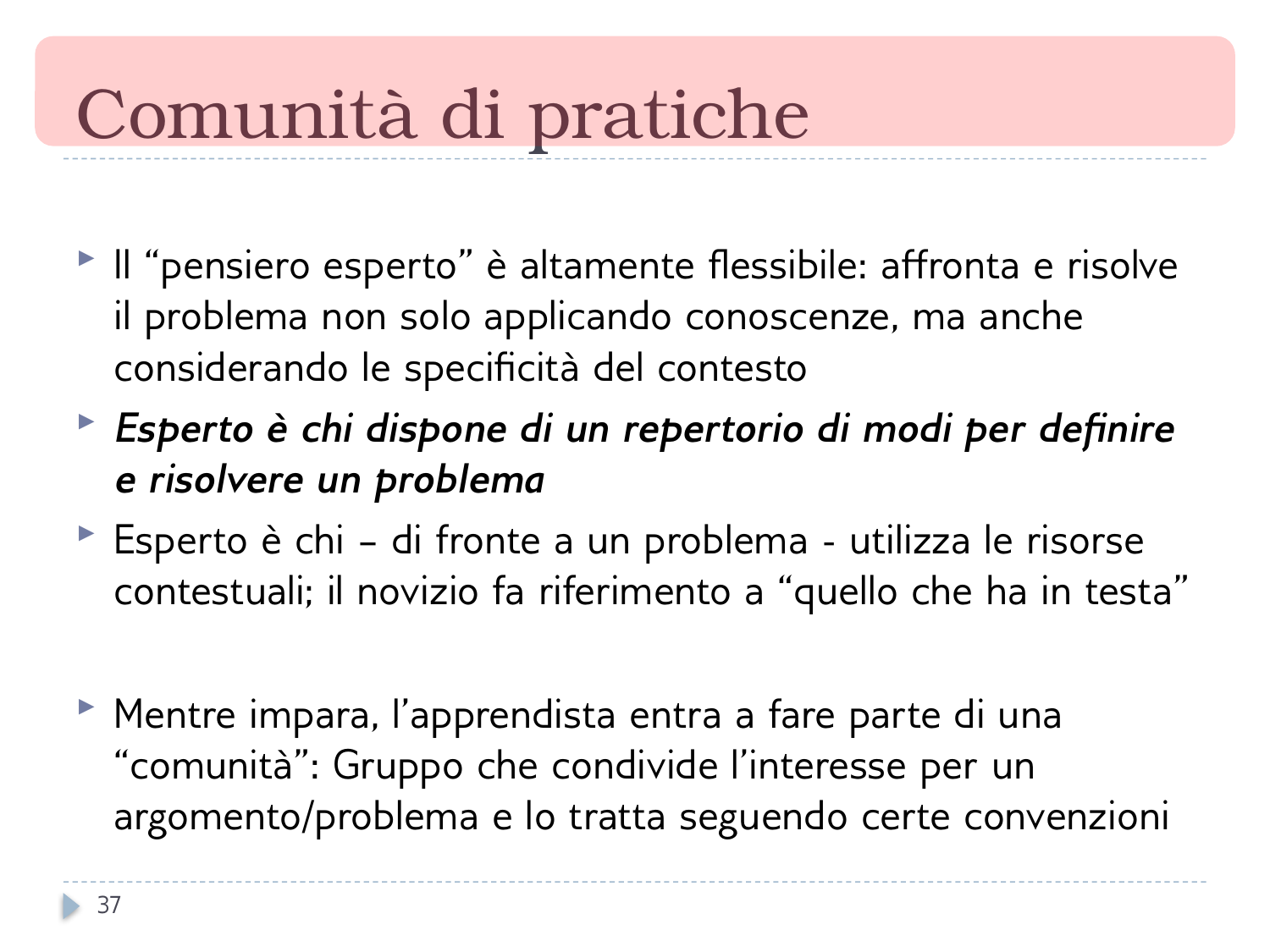

# Comunità di pratiche

Il “pensiero esperto” è altamente flessibile: affronta e risolve il problema non solo applicando conoscenze, ma anche considerando le specificità del contesto
Esperto è chi dispone di un repertorio di modi per definire e risolvere un problema
Esperto è chi – di fronte a un problema - utilizza le risorse contestuali; il novizio fa riferimento a “quello che ha in testa”

Mentre impara, l’apprendista entra a fare parte di una “comunità”: Gruppo che condivide l’interesse per un argomento/problema e lo tratta seguendo certe convenzioni

37